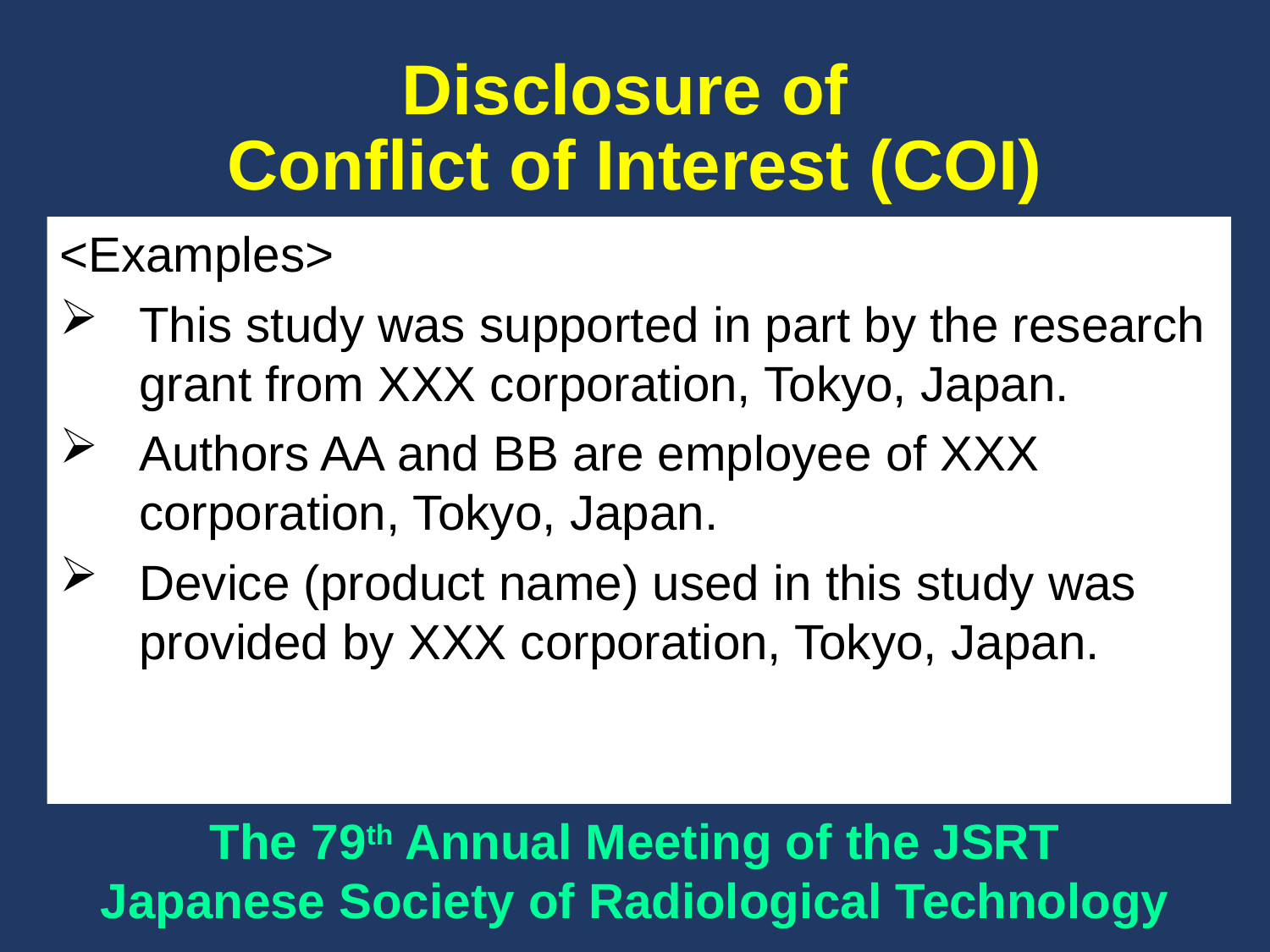

# Disclosure of Conflict of Interest (COI)
<Examples>
This study was supported in part by the research grant from XXX corporation, Tokyo, Japan.
Authors AA and BB are employee of XXX corporation, Tokyo, Japan.
Device (product name) used in this study was provided by XXX corporation, Tokyo, Japan.
The 79th Annual Meeting of the JSRT
Japanese Society of Radiological Technology